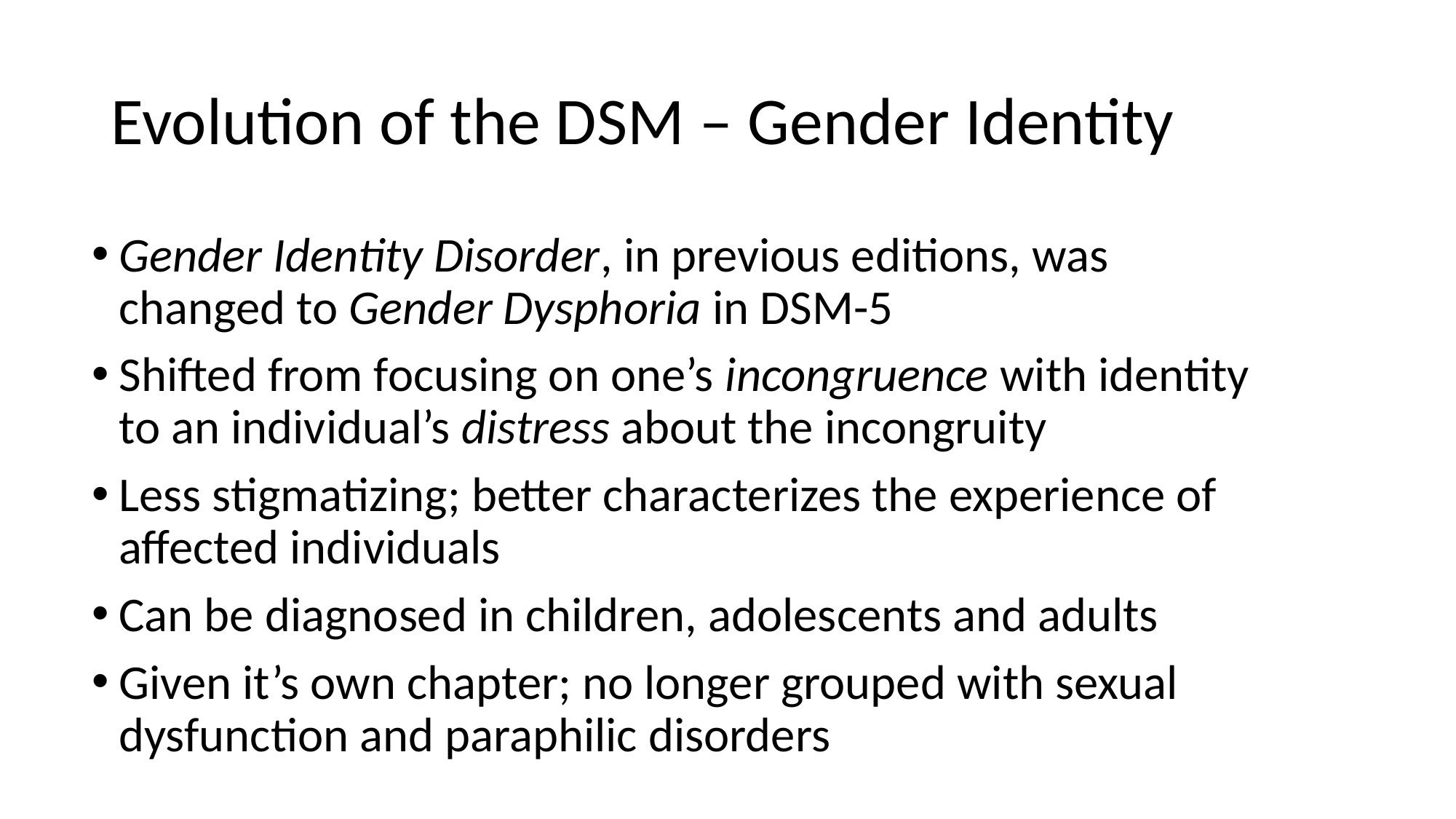

# Evolution of the DSM – Gender Identity
Gender Identity Disorder, in previous editions, was changed to Gender Dysphoria in DSM-5
Shifted from focusing on one’s incongruence with identity to an individual’s distress about the incongruity
Less stigmatizing; better characterizes the experience of affected individuals
Can be diagnosed in children, adolescents and adults
Given it’s own chapter; no longer grouped with sexual dysfunction and paraphilic disorders